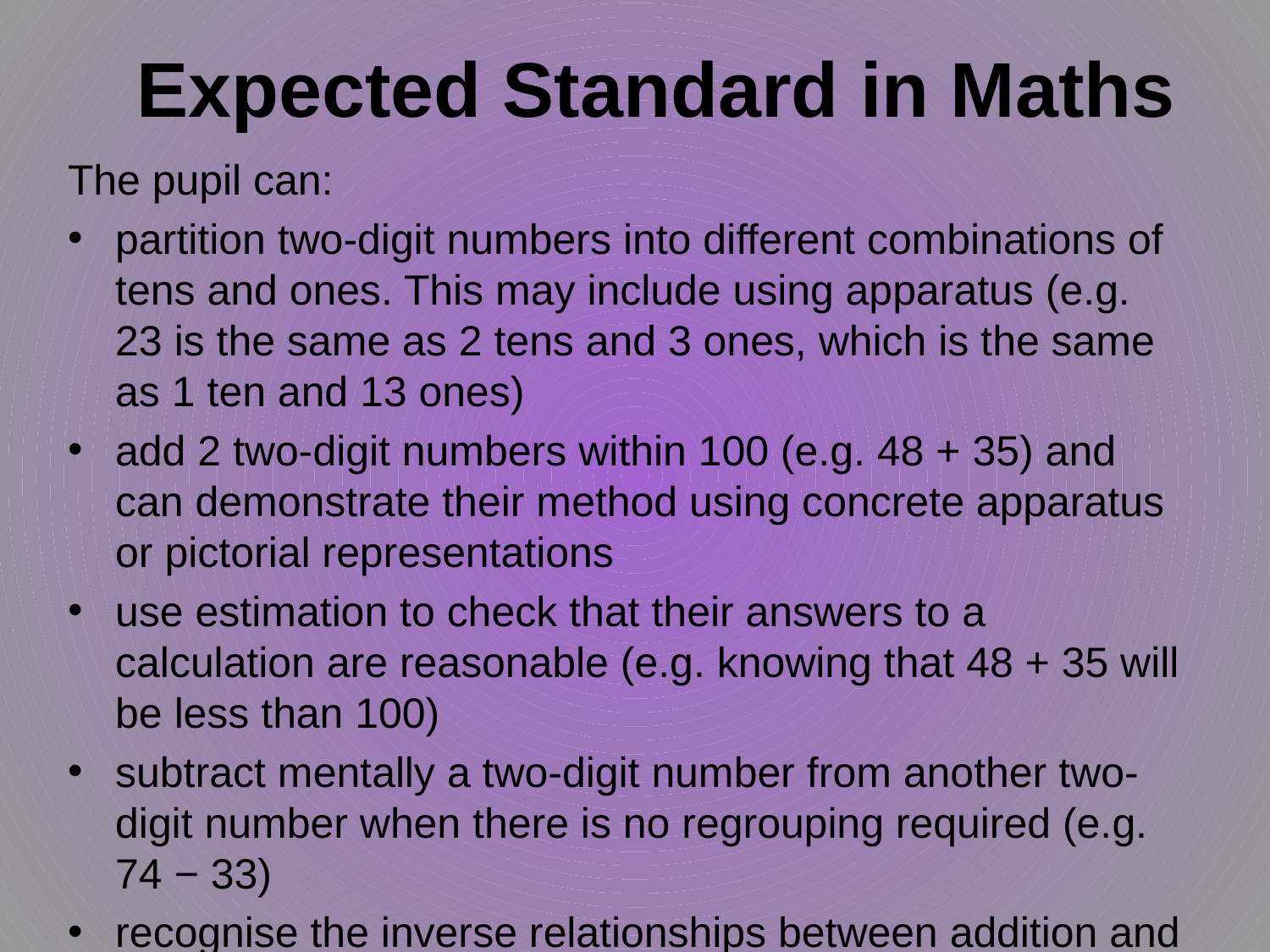

# Expected Standard in Maths
The pupil can:
partition two-digit numbers into different combinations of tens and ones. This may include using apparatus (e.g. 23 is the same as 2 tens and 3 ones, which is the same as 1 ten and 13 ones)
add 2 two-digit numbers within 100 (e.g. 48 + 35) and can demonstrate their method using concrete apparatus or pictorial representations
use estimation to check that their answers to a calculation are reasonable (e.g. knowing that 48 + 35 will be less than 100)
subtract mentally a two-digit number from another two-digit number when there is no regrouping required (e.g. 74 − 33)
recognise the inverse relationships between addition and subtraction and use this to check calculations and work out missing number problems (e.g. Δ − 14 = 28)